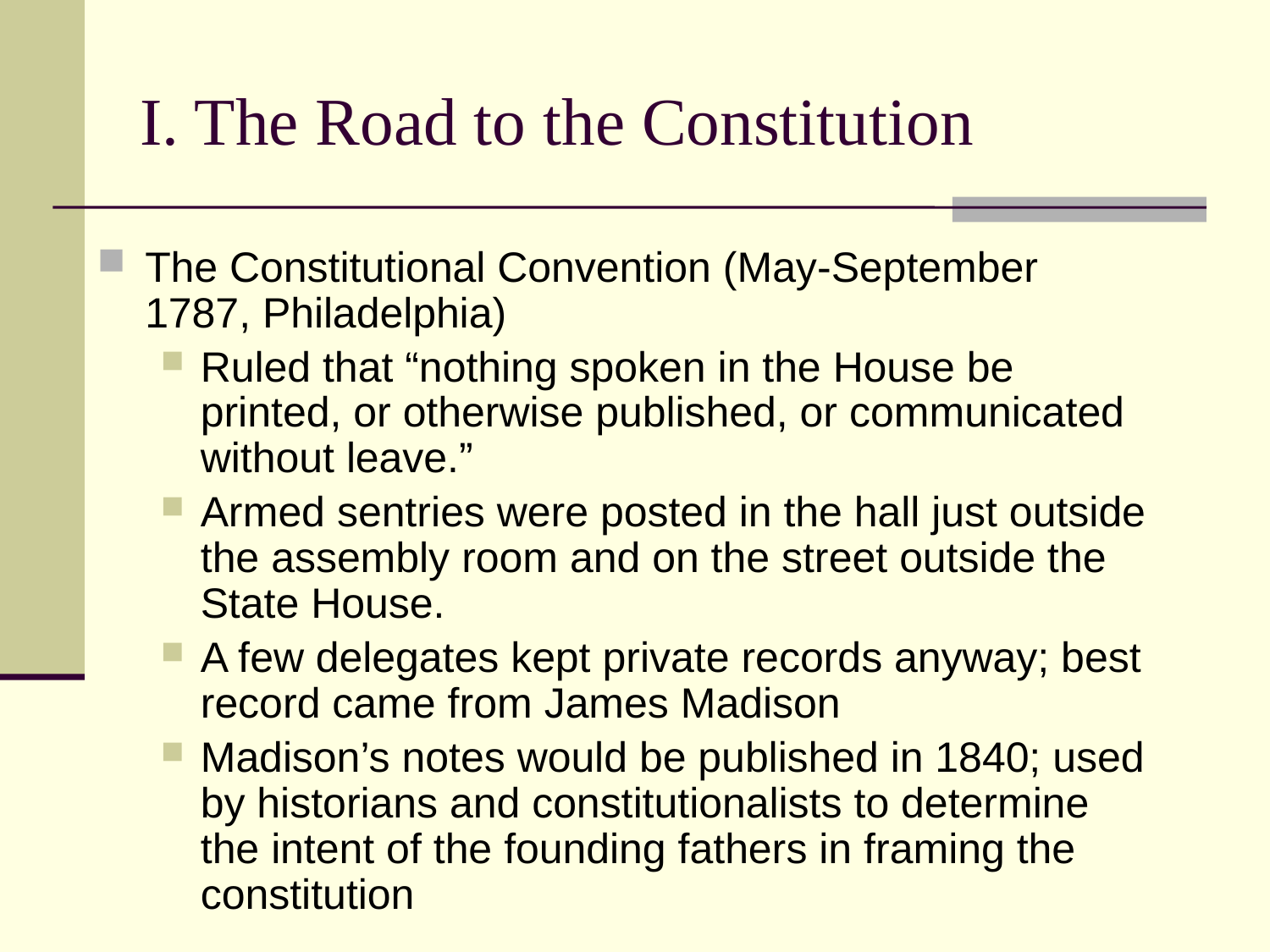

# I. The Road to the Constitution

The Constitutional Convention (May-September 1787, Philadelphia)
Ruled that “nothing spoken in the House be printed, or otherwise published, or communicated without leave.”
Armed sentries were posted in the hall just outside the assembly room and on the street outside the State House.
A few delegates kept private records anyway; best record came from James Madison
Madison’s notes would be published in 1840; used by historians and constitutionalists to determine the intent of the founding fathers in framing the constitution